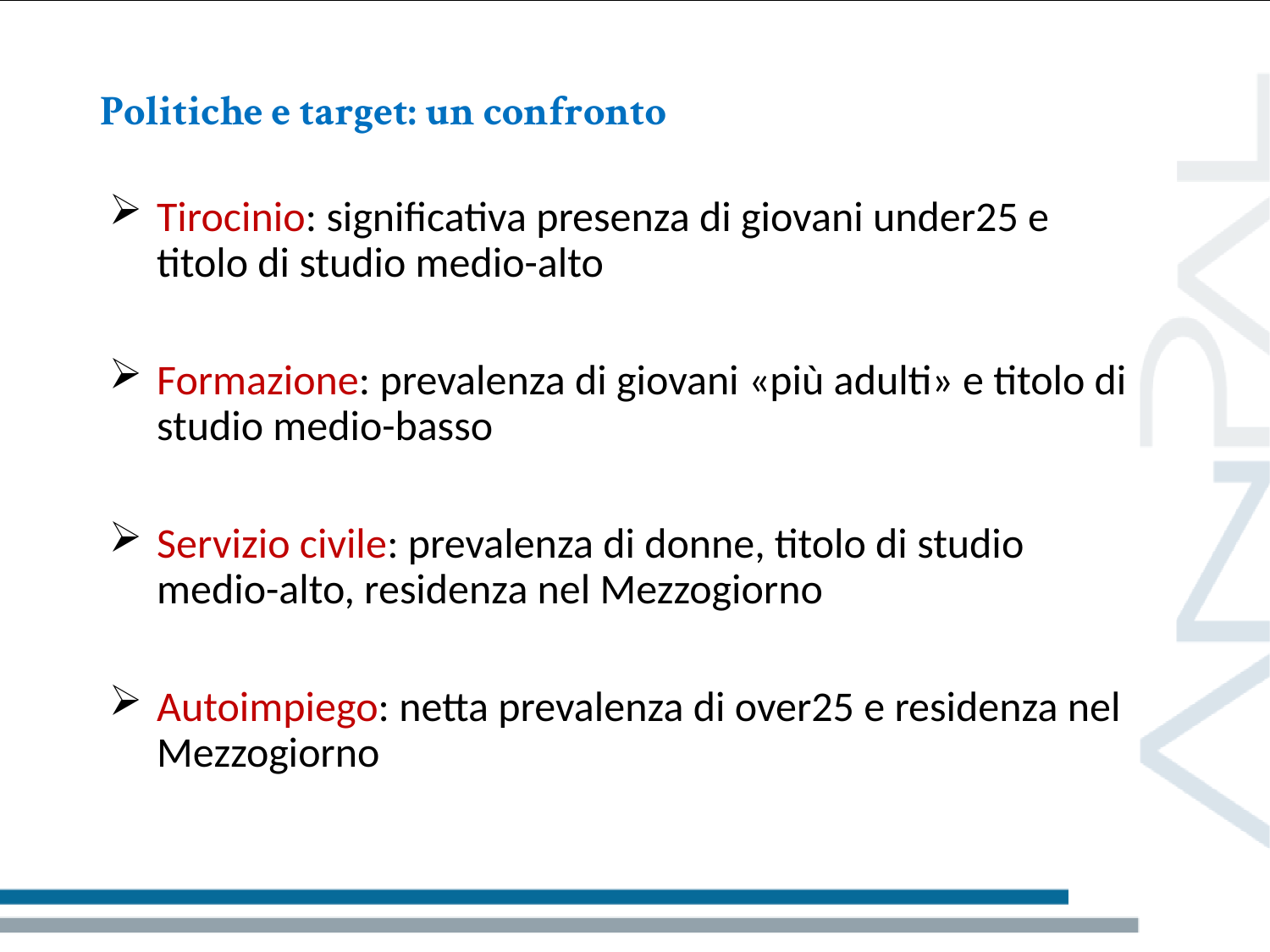

# Politiche e target: un confronto
Tirocinio: significativa presenza di giovani under25 e titolo di studio medio-alto

Formazione: prevalenza di giovani «più adulti» e titolo di studio medio-basso

Servizio civile: prevalenza di donne, titolo di studio medio-alto, residenza nel Mezzogiorno

Autoimpiego: netta prevalenza di over25 e residenza nel Mezzogiorno